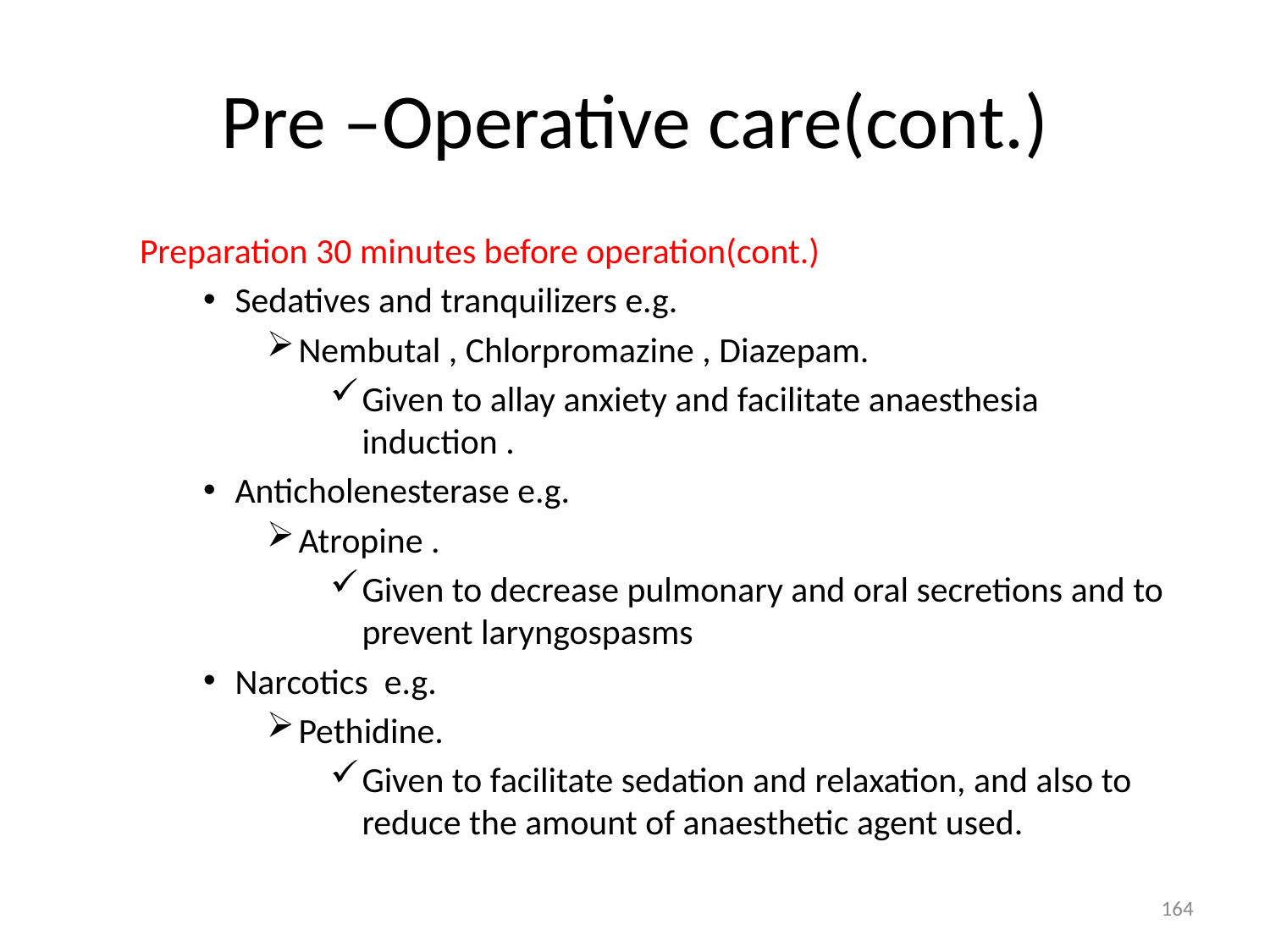

# Pre –Operative care(cont.)
Preparation 30 minutes before operation(cont.)
Sedatives and tranquilizers e.g.
Nembutal , Chlorpromazine , Diazepam.
Given to allay anxiety and facilitate anaesthesia induction .
Anticholenesterase e.g.
Atropine .
Given to decrease pulmonary and oral secretions and to prevent laryngospasms
Narcotics  e.g.
Pethidine.
Given to facilitate sedation and relaxation, and also to reduce the amount of anaesthetic agent used.
164